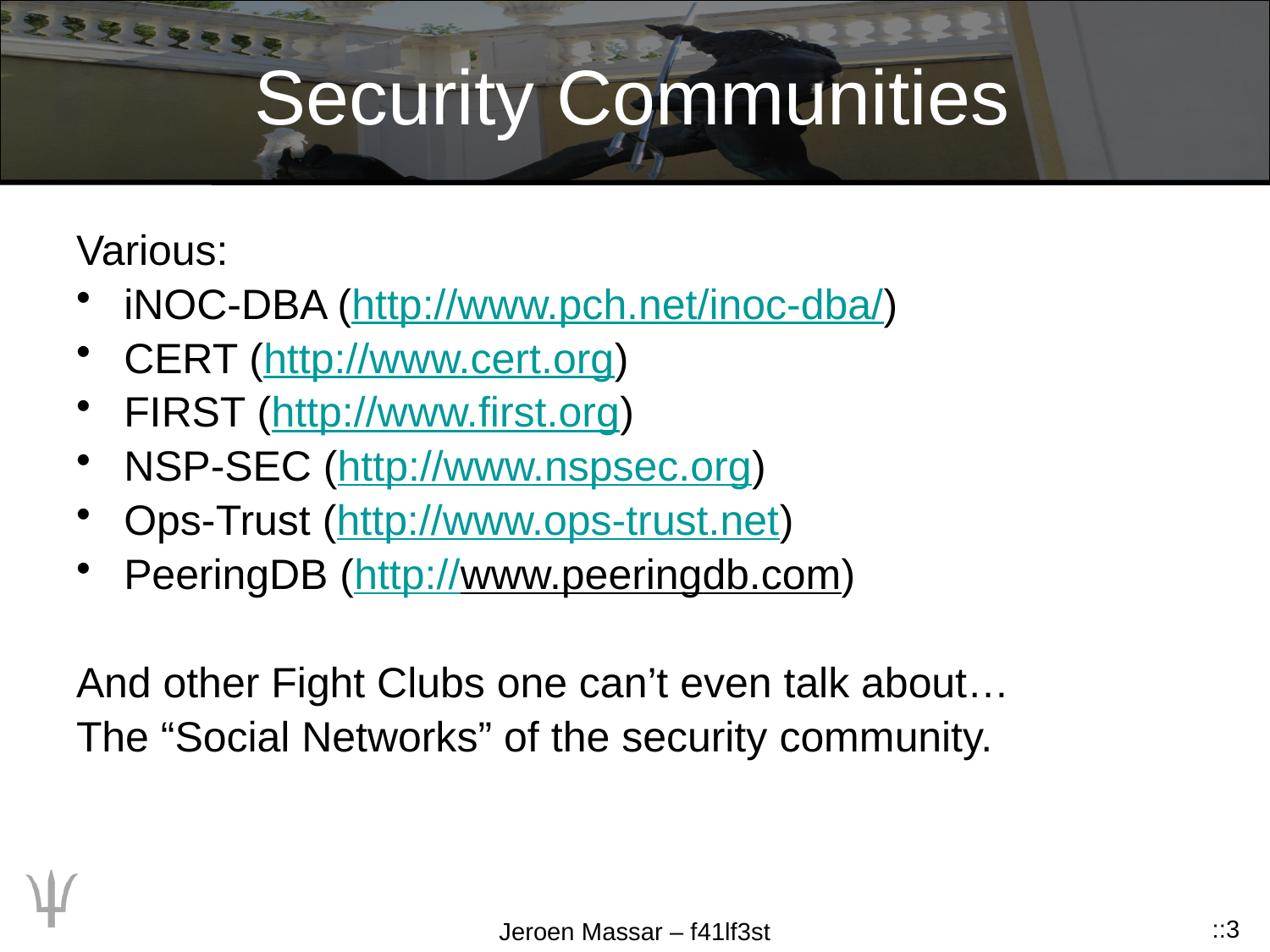

# Security Communities
Various:
iNOC-DBA (http://www.pch.net/inoc-dba/)
CERT (http://www.cert.org)
FIRST (http://www.first.org)
NSP-SEC (http://www.nspsec.org)
Ops-Trust (http://www.ops-trust.net)
PeeringDB (http://www.peeringdb.com)

And other Fight Clubs one can’t even talk about…
The “Social Networks” of the security community.